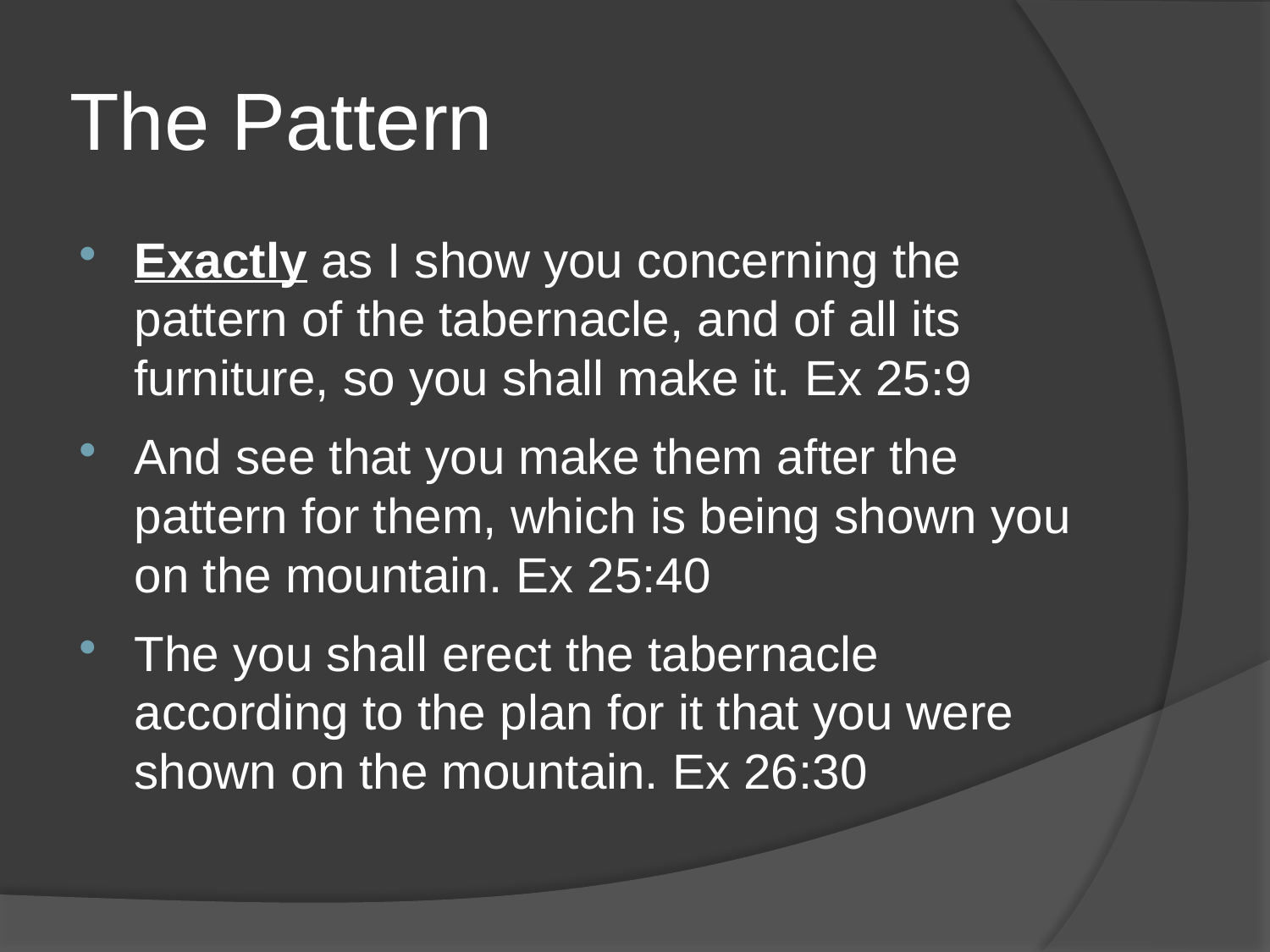

# The Pattern
Exactly as I show you concerning the pattern of the tabernacle, and of all its furniture, so you shall make it. Ex 25:9
And see that you make them after the pattern for them, which is being shown you on the mountain. Ex 25:40
The you shall erect the tabernacle according to the plan for it that you were shown on the mountain. Ex 26:30